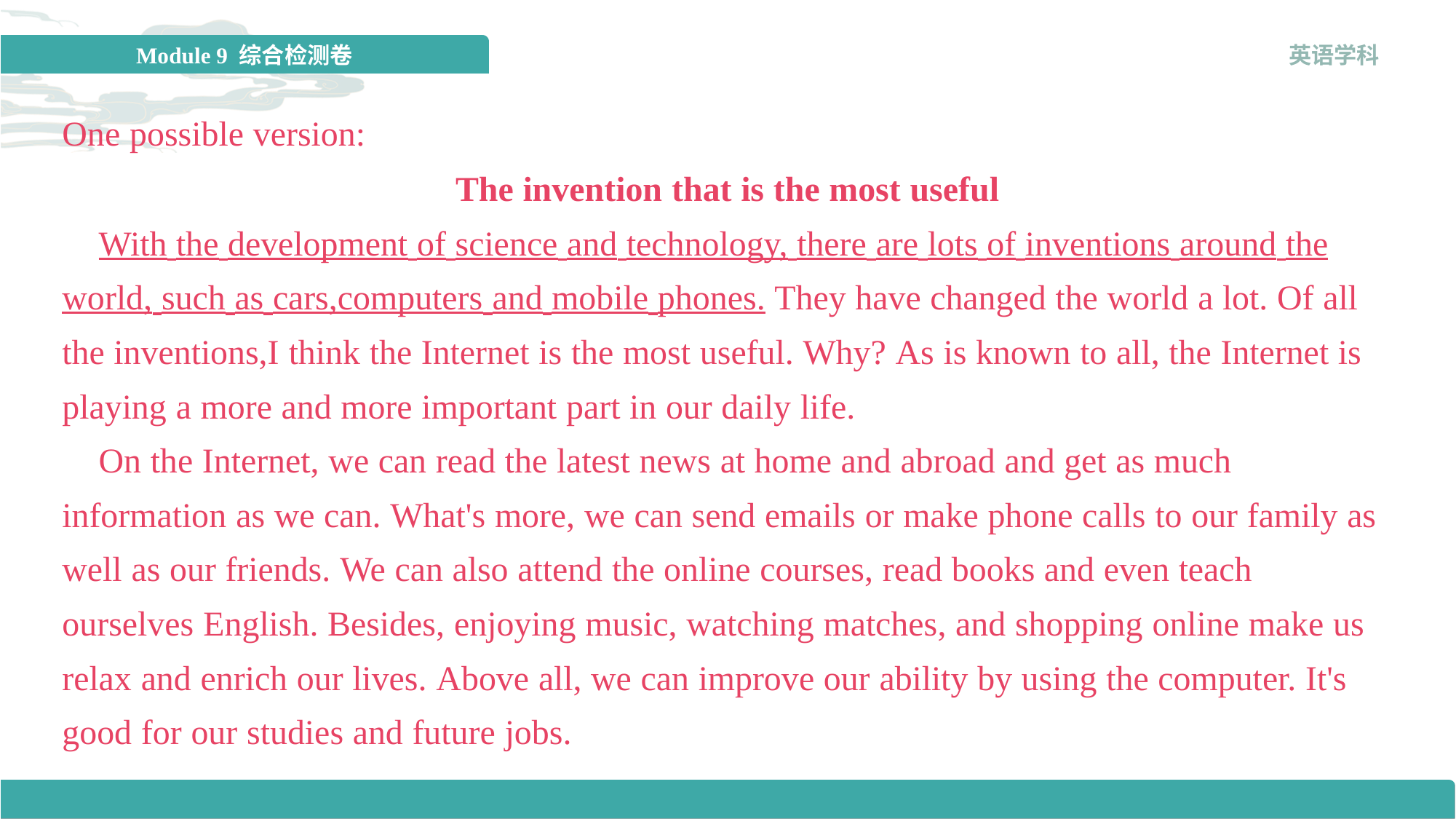

One possible version:
The invention that is the most useful
    With the development of science and technology, there are lots of inventions around the world, such as cars,computers and mobile phones. They have changed the world a lot. Of all the inventions,I think the Internet is the most useful. Why? As is known to all, the Internet is playing a more and more important part in our daily life.
    On the Internet, we can read the latest news at home and abroad and get as much information as we can. What's more, we can send emails or make phone calls to our family as well as our friends. We can also attend the online courses, read books and even teach ourselves English. Besides, enjoying music, watching matches, and shopping online make us relax and enrich our lives. Above all, we can improve our ability by using the computer. It's good for our studies and future jobs.